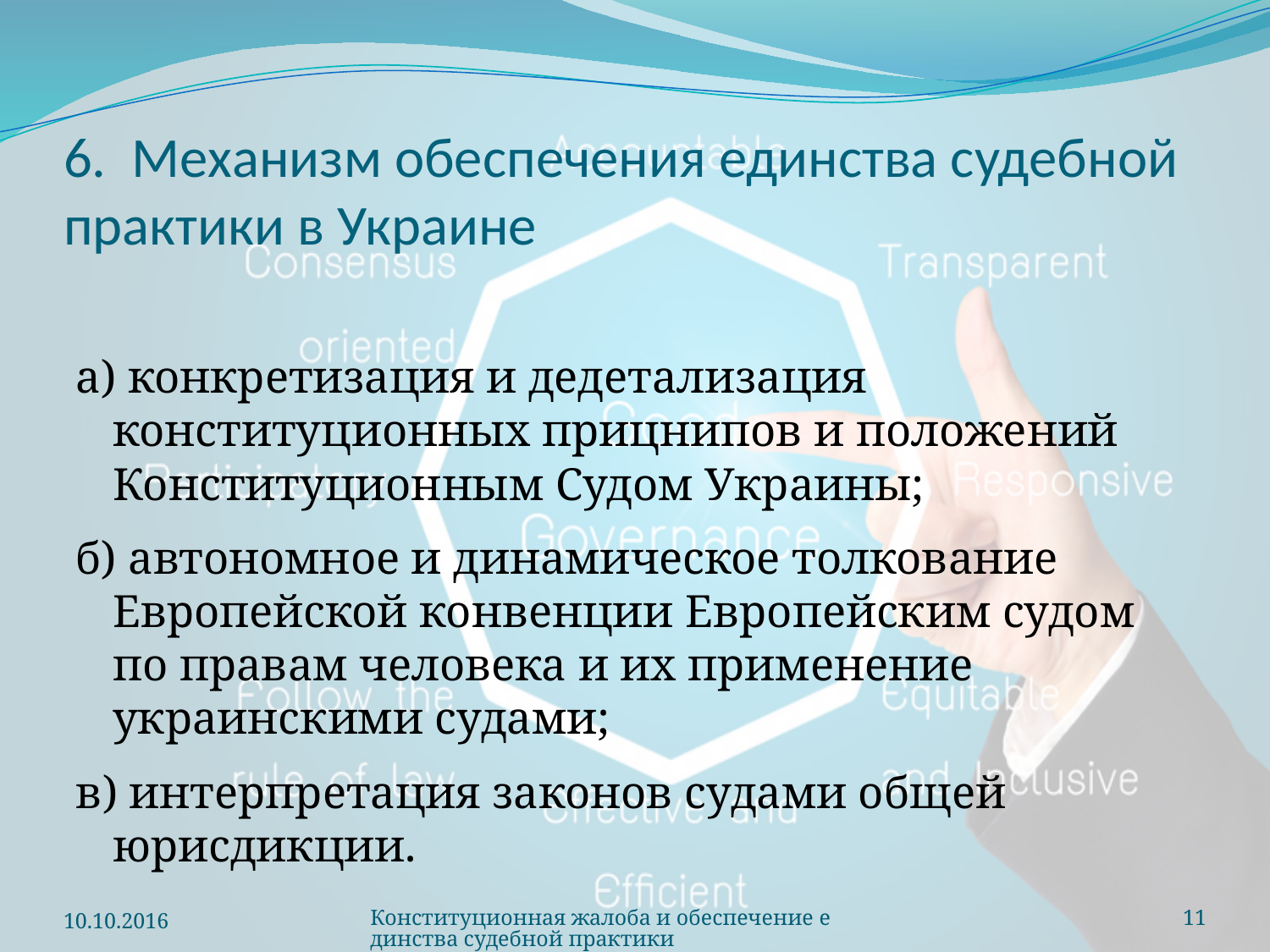

# 6.  Механизм обеспечения единства судебной практики в Украине

а) конкретизация и дедетализация конституционных прицнипов и положений Конституционным Судом Украины;
б) автономное и динамическое толкование Европейской конвенции Европейским судом по правам человека и их применение украинскими судами;
в) интерпретация законов судами общей юрисдикции.

10.10.2016
Конституционная жалоба и обеспечение единства судебной практики
11